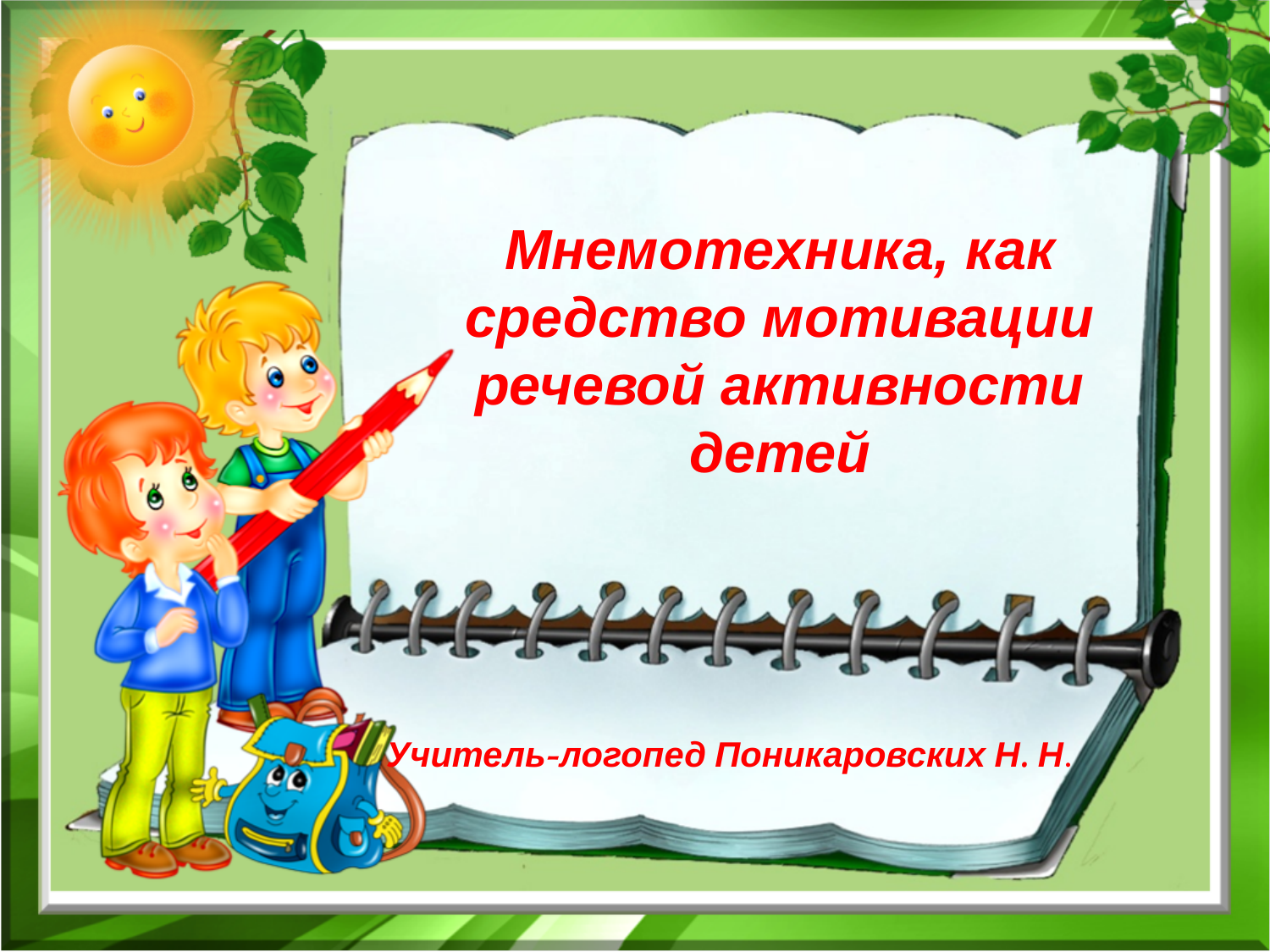

# Мнемотехника, как средство мотивации речевой активности детей

Учитель-логопед Поникаровских Н. Н.